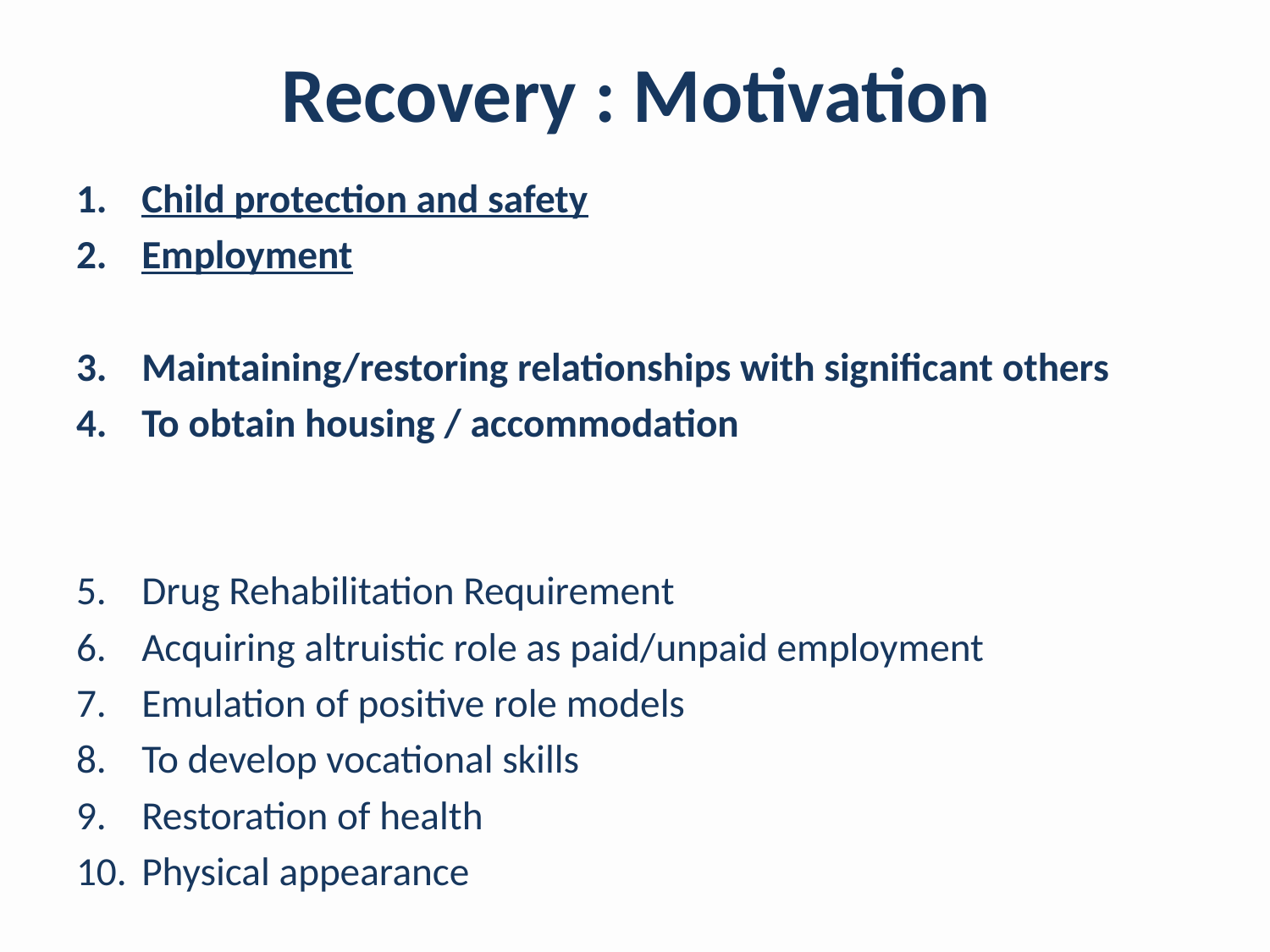

# Recovery : Motivation
Child protection and safety
Employment

Maintaining/restoring relationships with significant others
To obtain housing / accommodation

Drug Rehabilitation Requirement
Acquiring altruistic role as paid/unpaid employment
Emulation of positive role models
To develop vocational skills
Restoration of health
Physical appearance